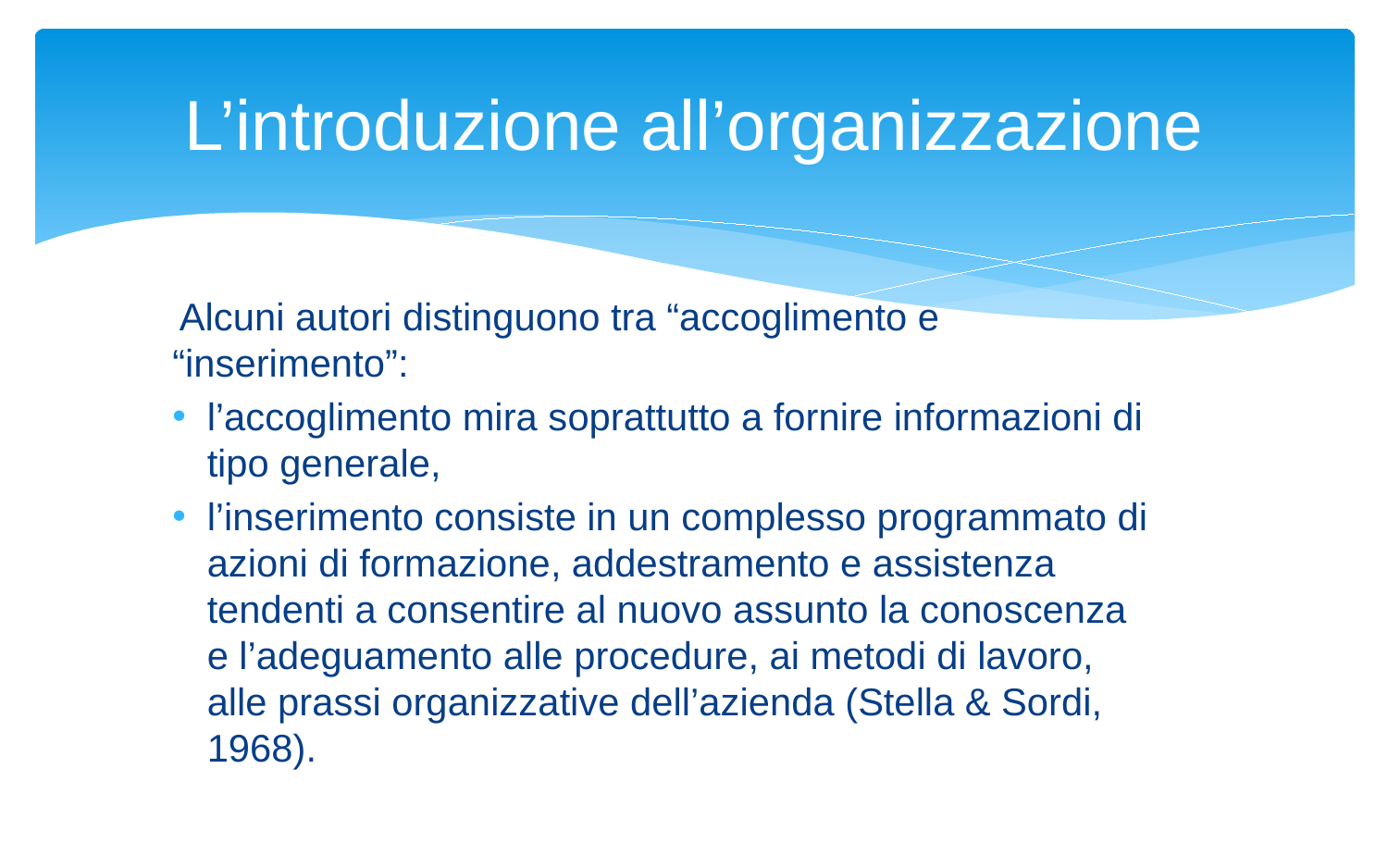

# L’introduzione all’organizzazione
 Alcuni autori distinguono tra “accoglimento e “inserimento”:
l’accoglimento mira soprattutto a fornire informazioni di tipo generale,
l’inserimento consiste in un complesso programmato di azioni di formazione, addestramento e assistenza tendenti a consentire al nuovo assunto la conoscenza e l’adeguamento alle procedure, ai metodi di lavoro, alle prassi organizzative dell’azienda (Stella & Sordi, 1968).